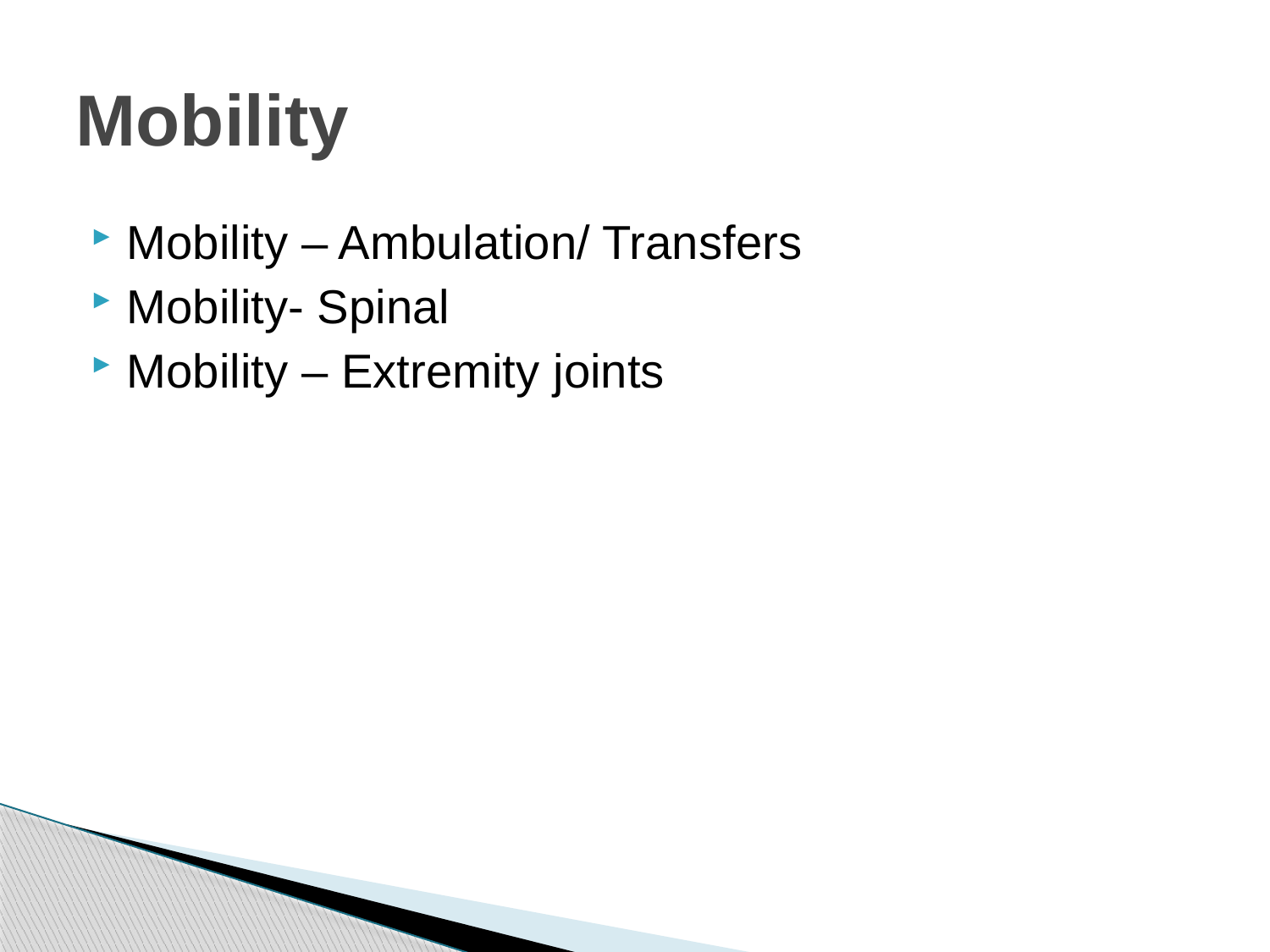

# Mobility
Mobility – Ambulation/ Transfers
Mobility- Spinal
Mobility – Extremity joints